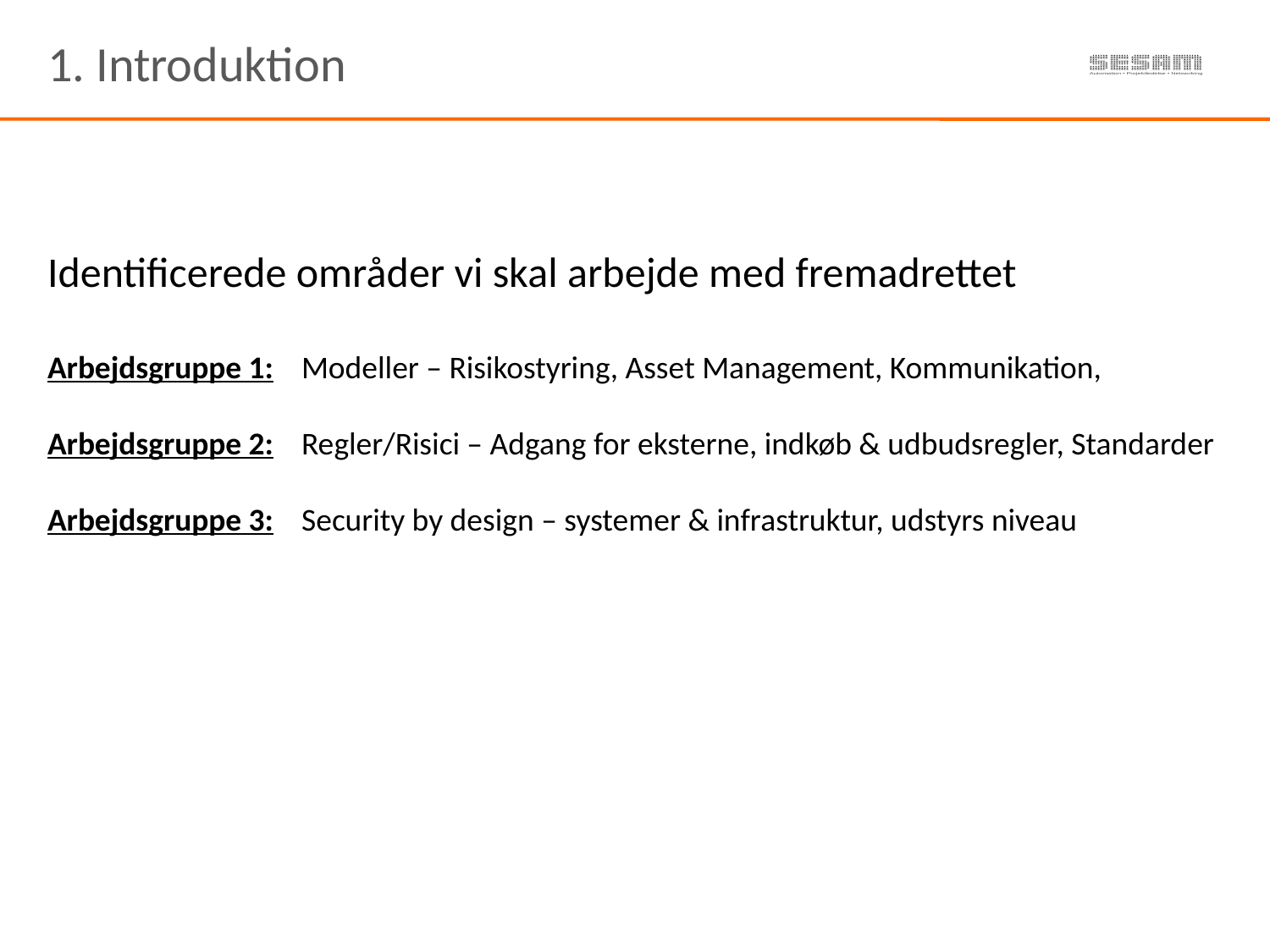

1. Introduktion
Identificerede områder vi skal arbejde med fremadrettet

Arbejdsgruppe 1:  	Modeller – Risikostyring, Asset Management, Kommunikation,

Arbejdsgruppe 2:  	Regler/Risici – Adgang for eksterne, indkøb & udbudsregler, Standarder

Arbejdsgruppe 3:  	Security by design – systemer & infrastruktur, udstyrs niveau